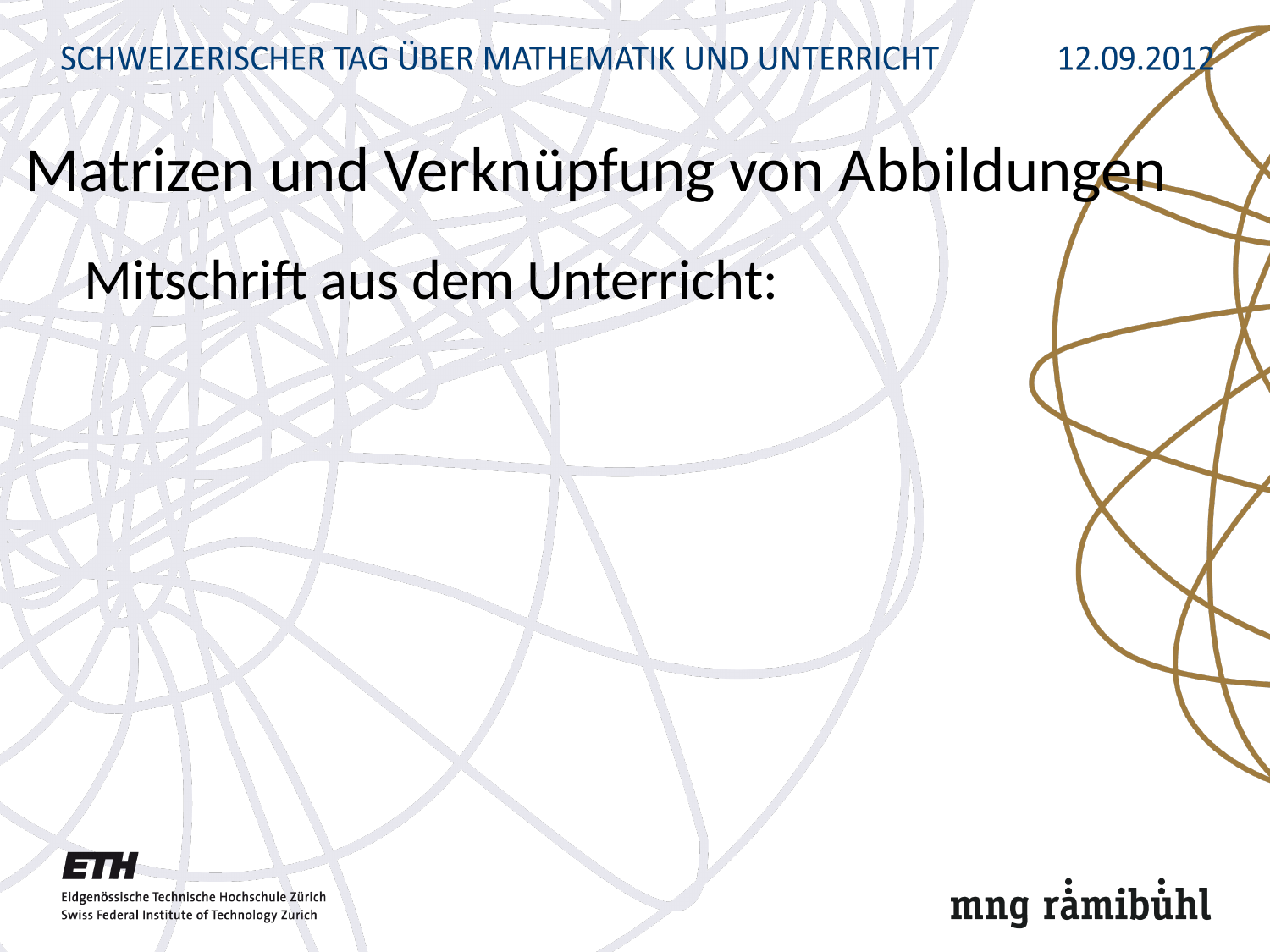

Matrizen und Verknüpfung von Abbildungen
Mitschrift aus dem Unterricht: